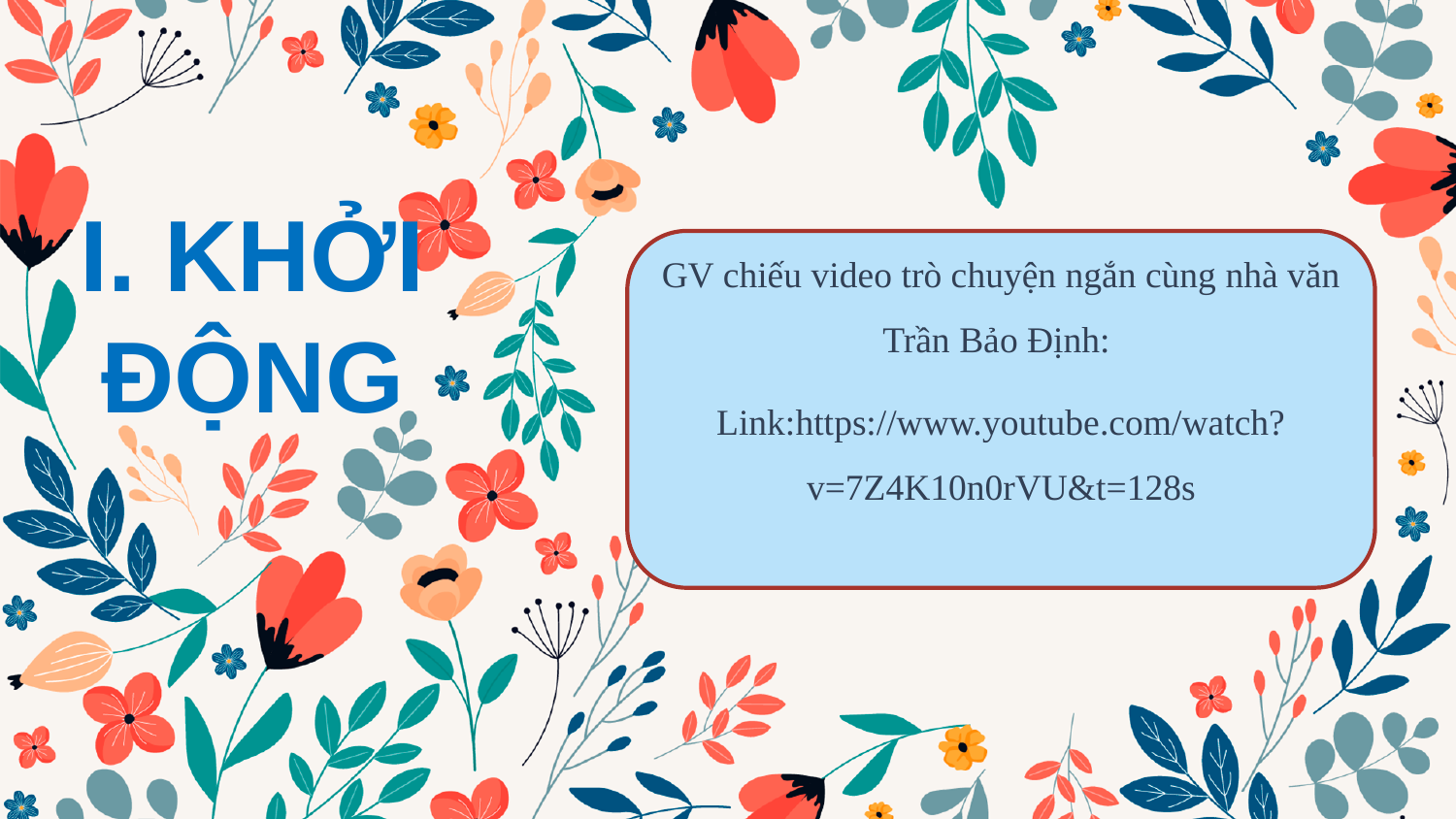

# I. KHỞI ĐỘNG
GV chiếu video trò chuyện ngắn cùng nhà văn Trần Bảo Định:
Link:https://www.youtube.com/watch?v=7Z4K10n0rVU&t=128s